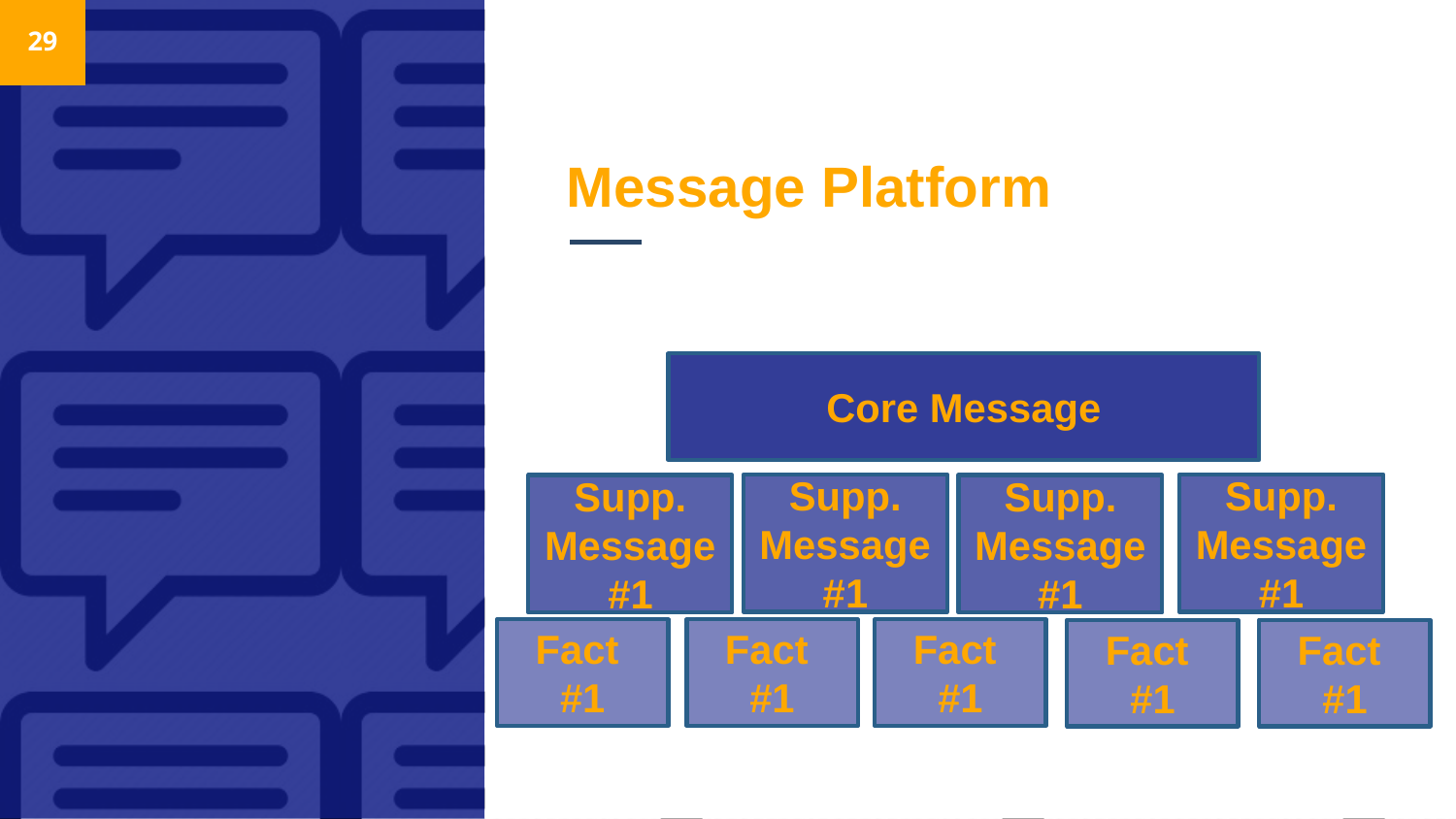

29
# Message Platform
Core Message
Supp. Message #1
Supp. Message #1
Supp. Message #1
Supp. Message #1
Fact
#1
Fact
#1
Fact
#1
Fact
#1
Fact
#1